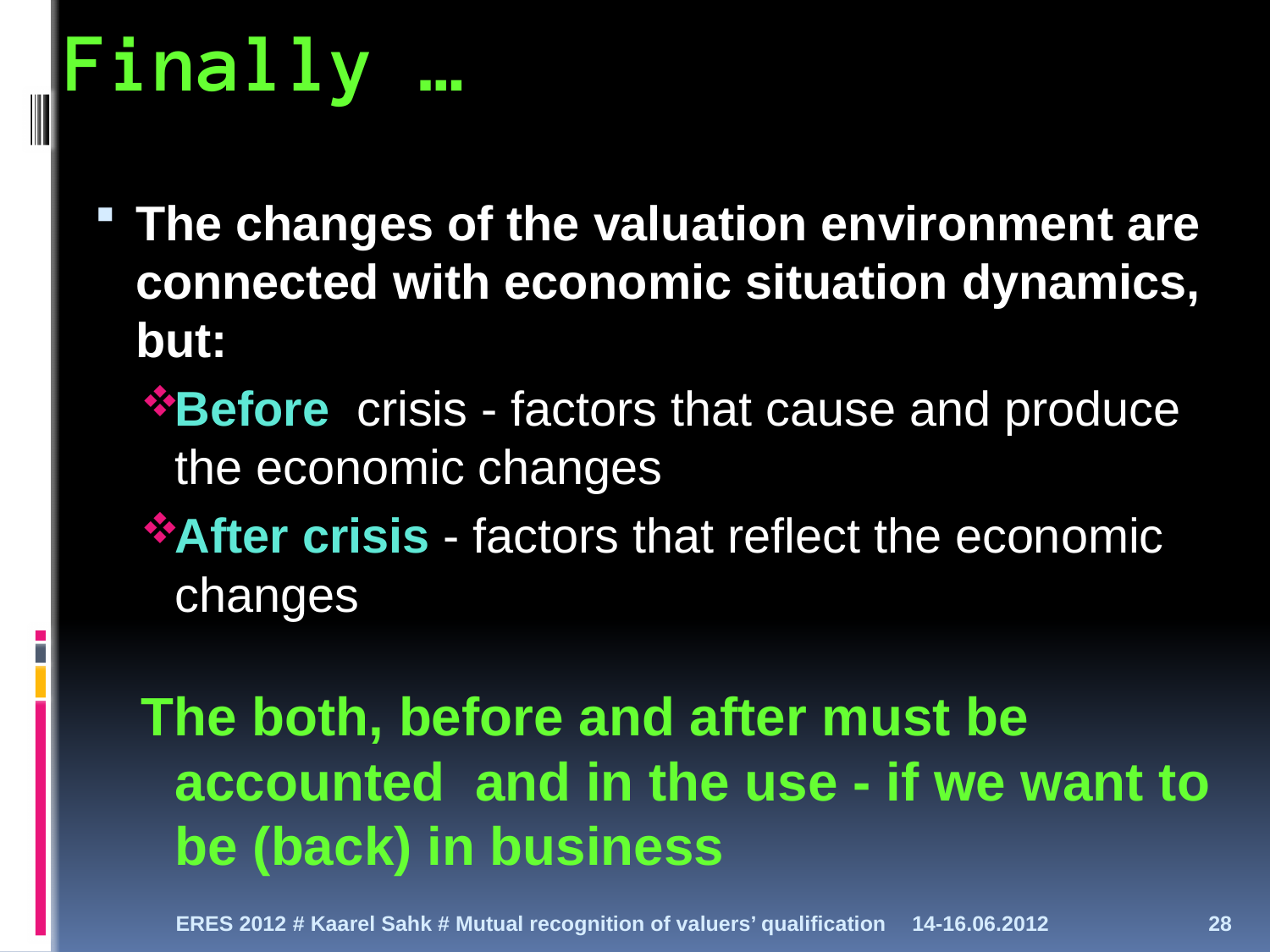

# Finally …

The changes of the valuation environment are connected with economic situation dynamics, but:
Before  crisis - factors that cause and produce the economic changes
After crisis - factors that reflect the economic changes
The both, before and after must be accounted  and in the use - if we want to be (back) in business
ERES 2012 # Kaarel Sahk # Mutual recognition of valuers’ qualification
14-16.06.2012
28